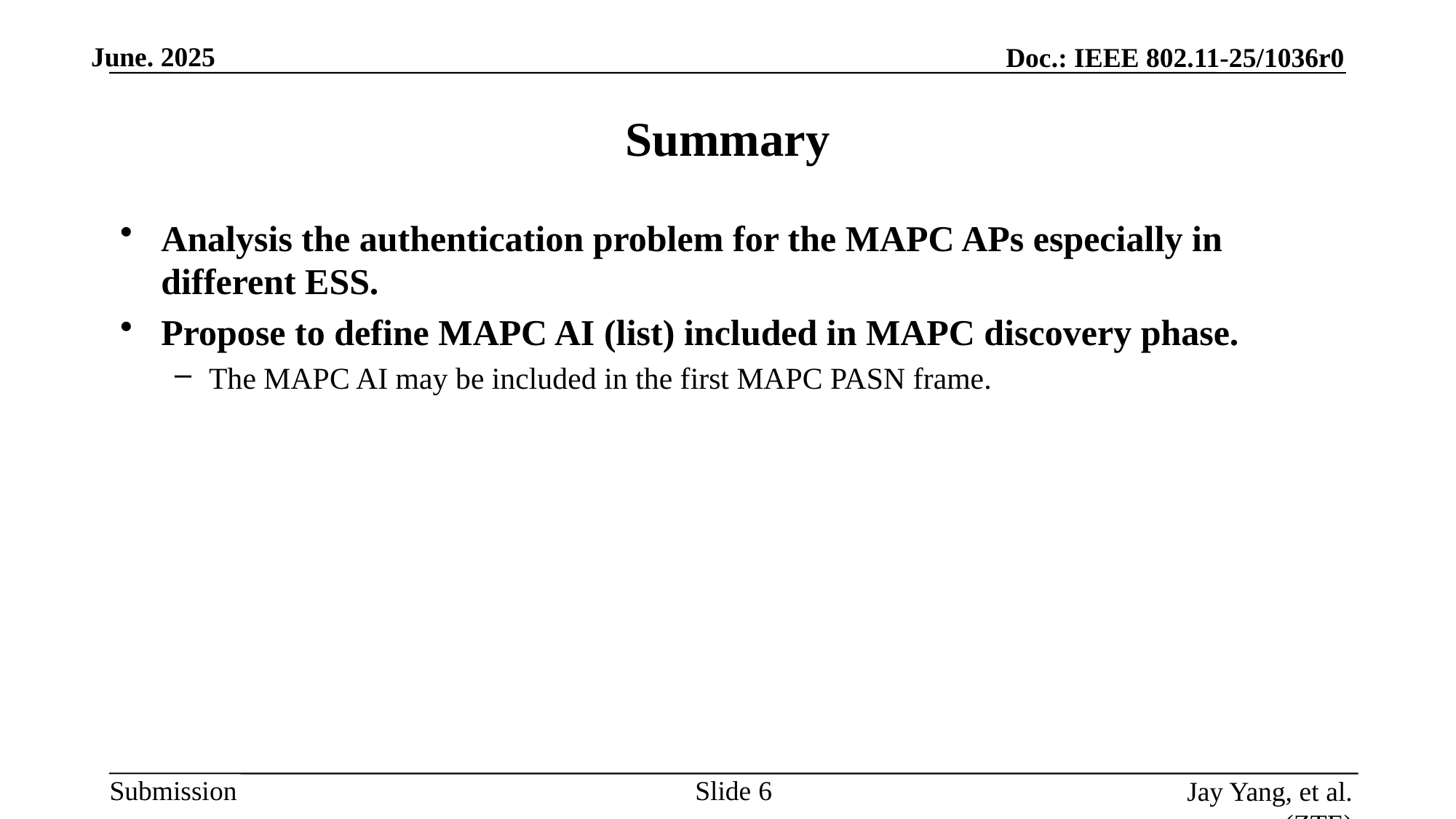

# Summary
Analysis the authentication problem for the MAPC APs especially in different ESS.
Propose to define MAPC AI (list) included in MAPC discovery phase.
The MAPC AI may be included in the first MAPC PASN frame.

Slide 6
Jay Yang, et al. (ZTE)